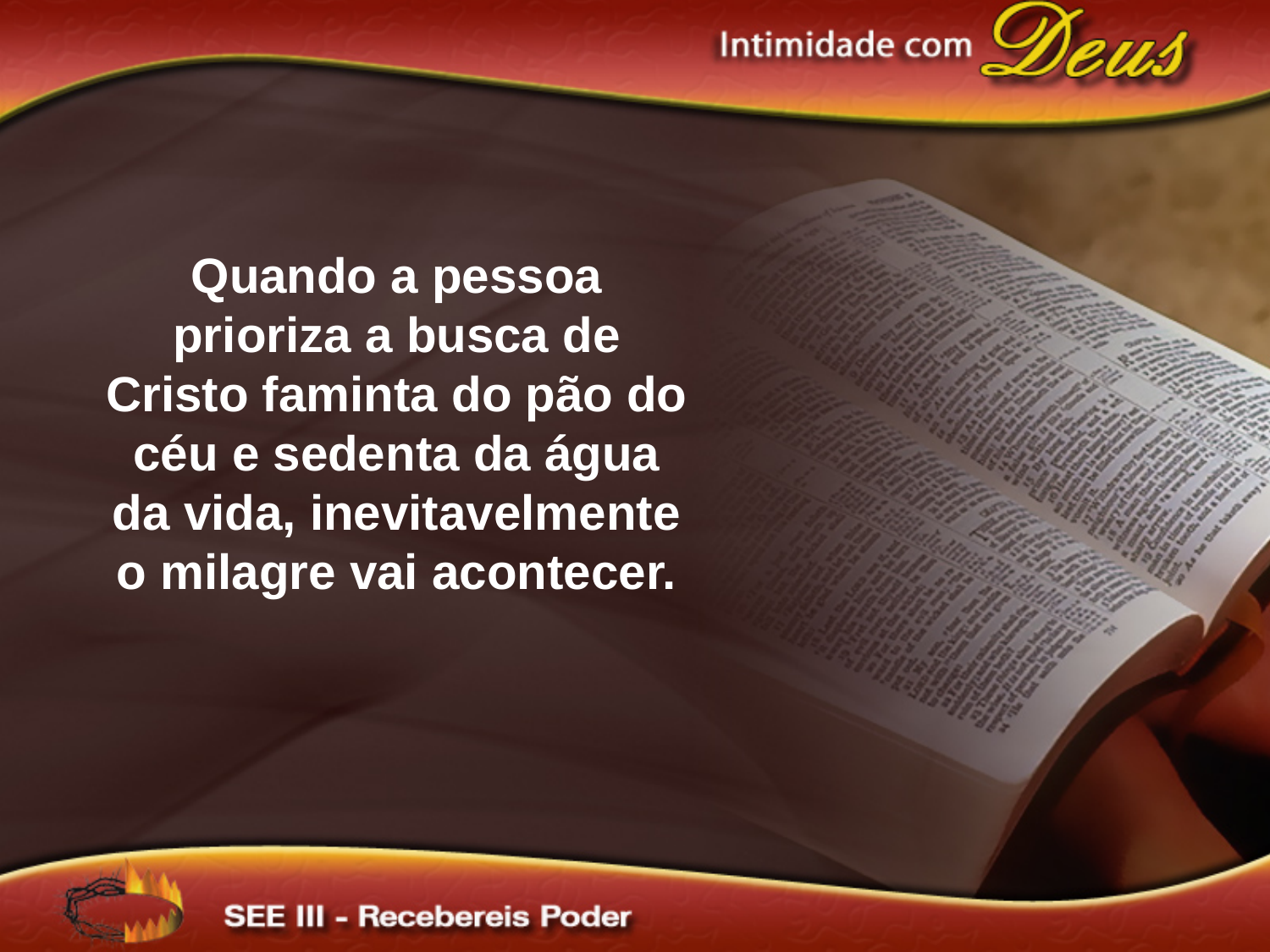

Quando a pessoa prioriza a busca de Cristo faminta do pão do céu e sedenta da água da vida, inevitavelmente o milagre vai acontecer.